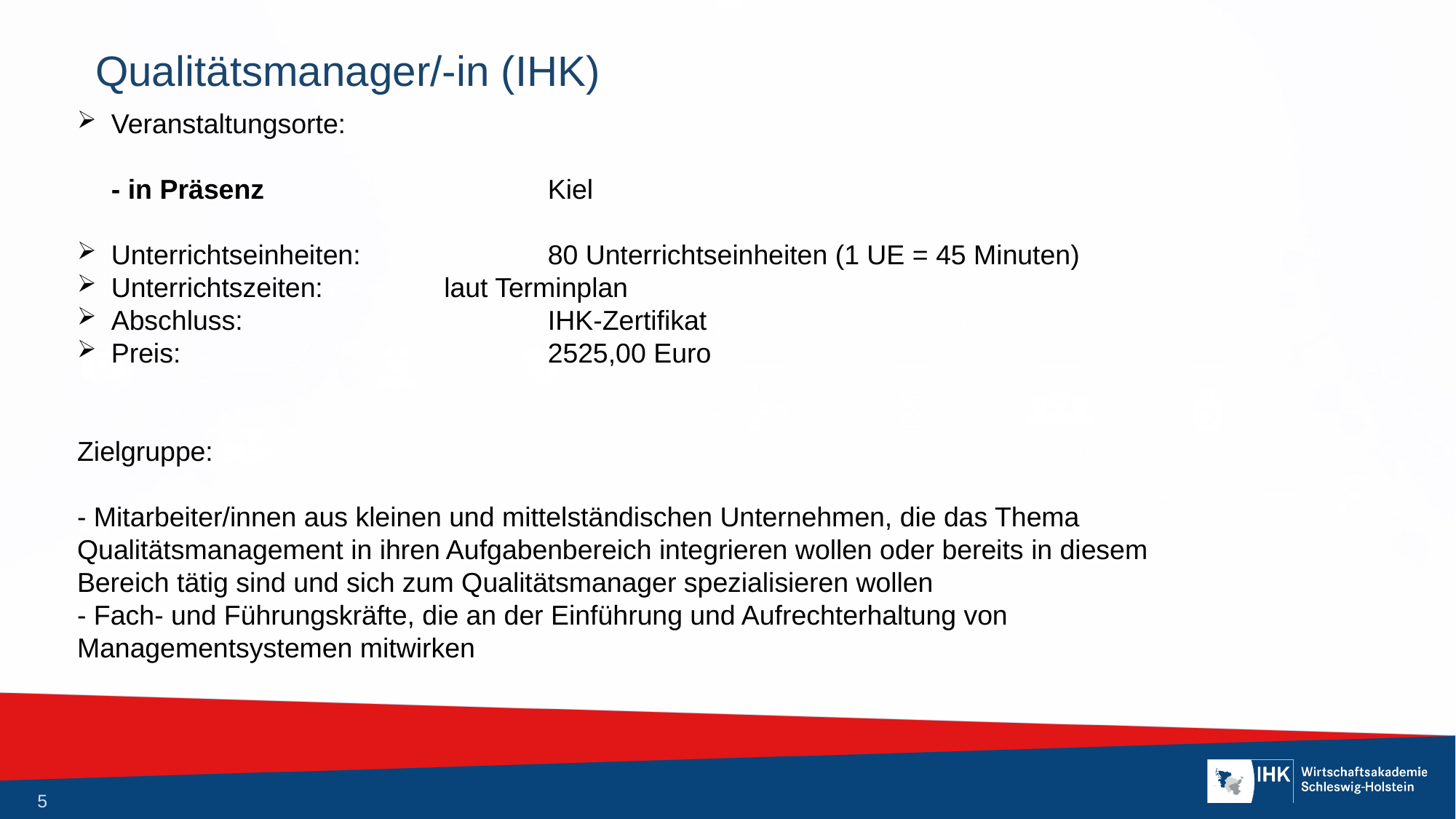

# Qualitätsmanager/-in (IHK)
Veranstaltungsorte:
- in Präsenz 			Kiel
Unterrichtseinheiten:		80 Unterrichtseinheiten (1 UE = 45 Minuten)
Unterrichtszeiten:	               laut Terminplan
Abschluss:                           	IHK-Zertifikat
Preis:				2525,00 Euro

Zielgruppe:

- Mitarbeiter/innen aus kleinen und mittelständischen Unternehmen, die das Thema
Qualitätsmanagement in ihren Aufgabenbereich integrieren wollen oder bereits in diesem
Bereich tätig sind und sich zum Qualitätsmanager spezialisieren wollen
- Fach- und Führungskräfte, die an der Einführung und Aufrechterhaltung von
Managementsystemen mitwirken